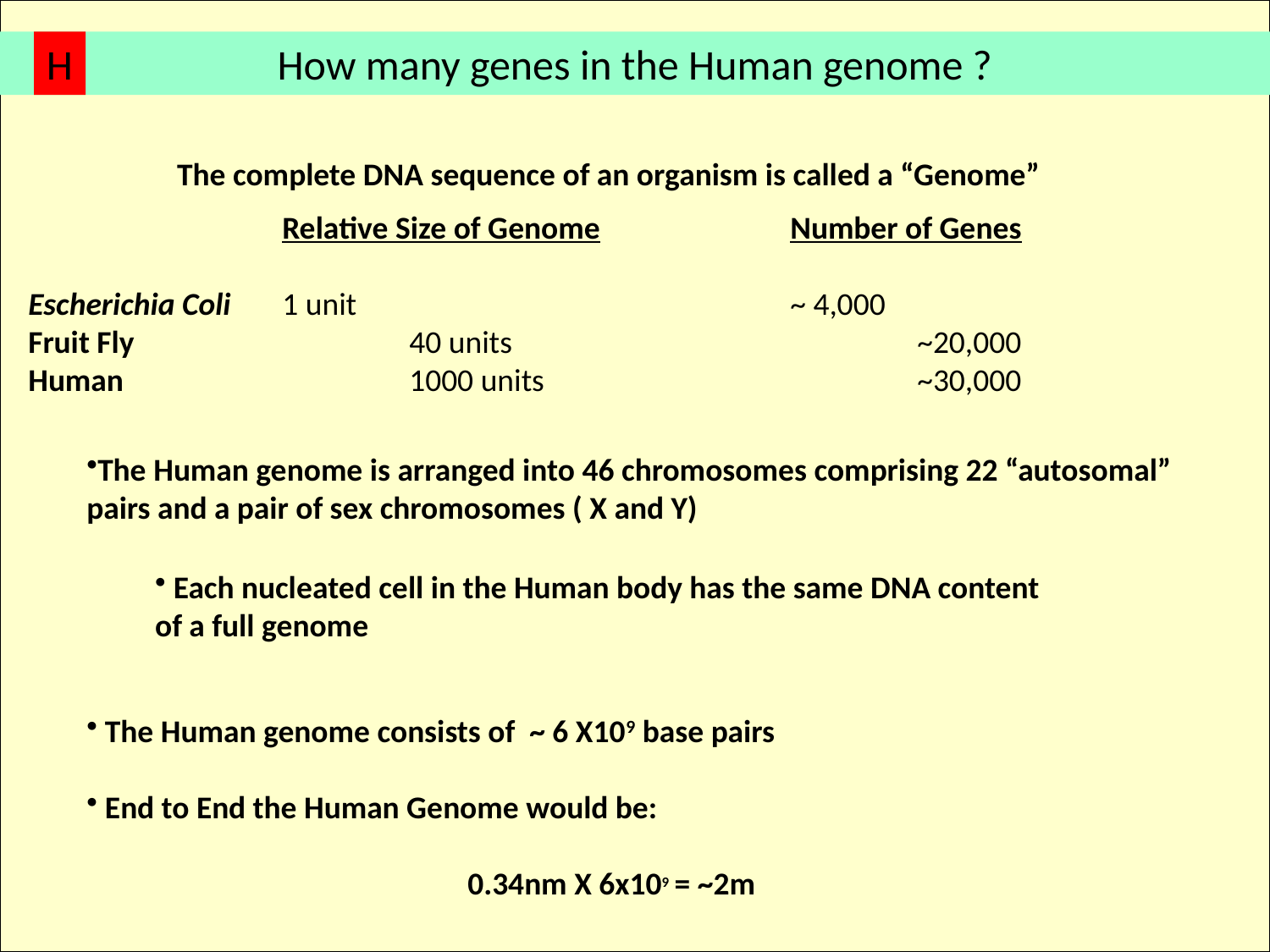

How many genes in the Human genome ?
H
The complete DNA sequence of an organism is called a “Genome”
		Relative Size of Genome		Number of Genes

Escherichia Coli 	1 unit				~ 4,000
Fruit Fly			40 units				~20,000
Human	  		1000 units			~30,000

The Human genome is arranged into 46 chromosomes comprising 22 “autosomal” pairs and a pair of sex chromosomes ( X and Y)
 Each nucleated cell in the Human body has the same DNA content
of a full genome

 The Human genome consists of  ~ 6 X109 base pairs

 End to End the Human Genome would be:

			0.34nm X 6x109 = ~2m